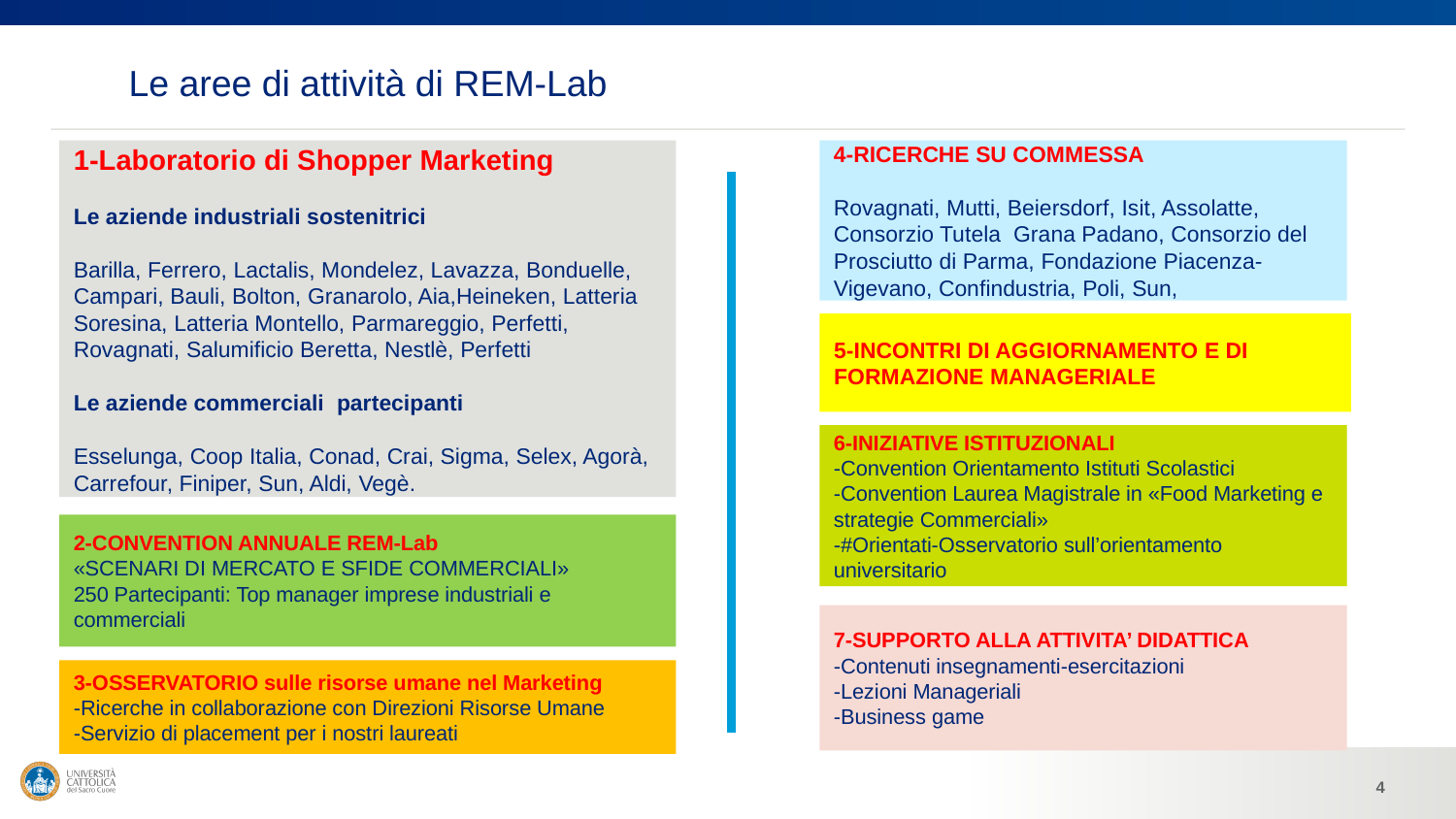

# Le aree di attività di REM-Lab

1-Laboratorio di Shopper Marketing

Le aziende industriali sostenitrici

Barilla, Ferrero, Lactalis, Mondelez, Lavazza, Bonduelle, Campari, Bauli, Bolton, Granarolo, Aia,Heineken, Latteria Soresina, Latteria Montello, Parmareggio, Perfetti, Rovagnati, Salumificio Beretta, Nestlè, Perfetti

Le aziende commerciali  partecipanti

Esselunga, Coop Italia, Conad, Crai, Sigma, Selex, Agorà, Carrefour, Finiper, Sun, Aldi, Vegè.

4-RICERCHE SU COMMESSA

Rovagnati, Mutti, Beiersdorf, Isit, Assolatte, Consorzio Tutela  Grana Padano, Consorzio del Prosciutto di Parma, Fondazione Piacenza-Vigevano, Confindustria, Poli, Sun,
5-INCONTRI DI AGGIORNAMENTO E DI FORMAZIONE MANAGERIALE
6-INIZIATIVE ISTITUZIONALI
-Convention Orientamento Istituti Scolastici
-Convention Laurea Magistrale in «Food Marketing e strategie Commerciali»
-#Orientati-Osservatorio sull’orientamento universitario
2-CONVENTION ANNUALE REM-Lab
«SCENARI DI MERCATO E SFIDE COMMERCIALI»
250 Partecipanti: Top manager imprese industriali e commerciali
7-SUPPORTO ALLA ATTIVITA’ DIDATTICA
-Contenuti insegnamenti-esercitazioni
-Lezioni Manageriali
-Business game
3-OSSERVATORIO sulle risorse umane nel Marketing
-Ricerche in collaborazione con Direzioni Risorse Umane
-Servizio di placement per i nostri laureati